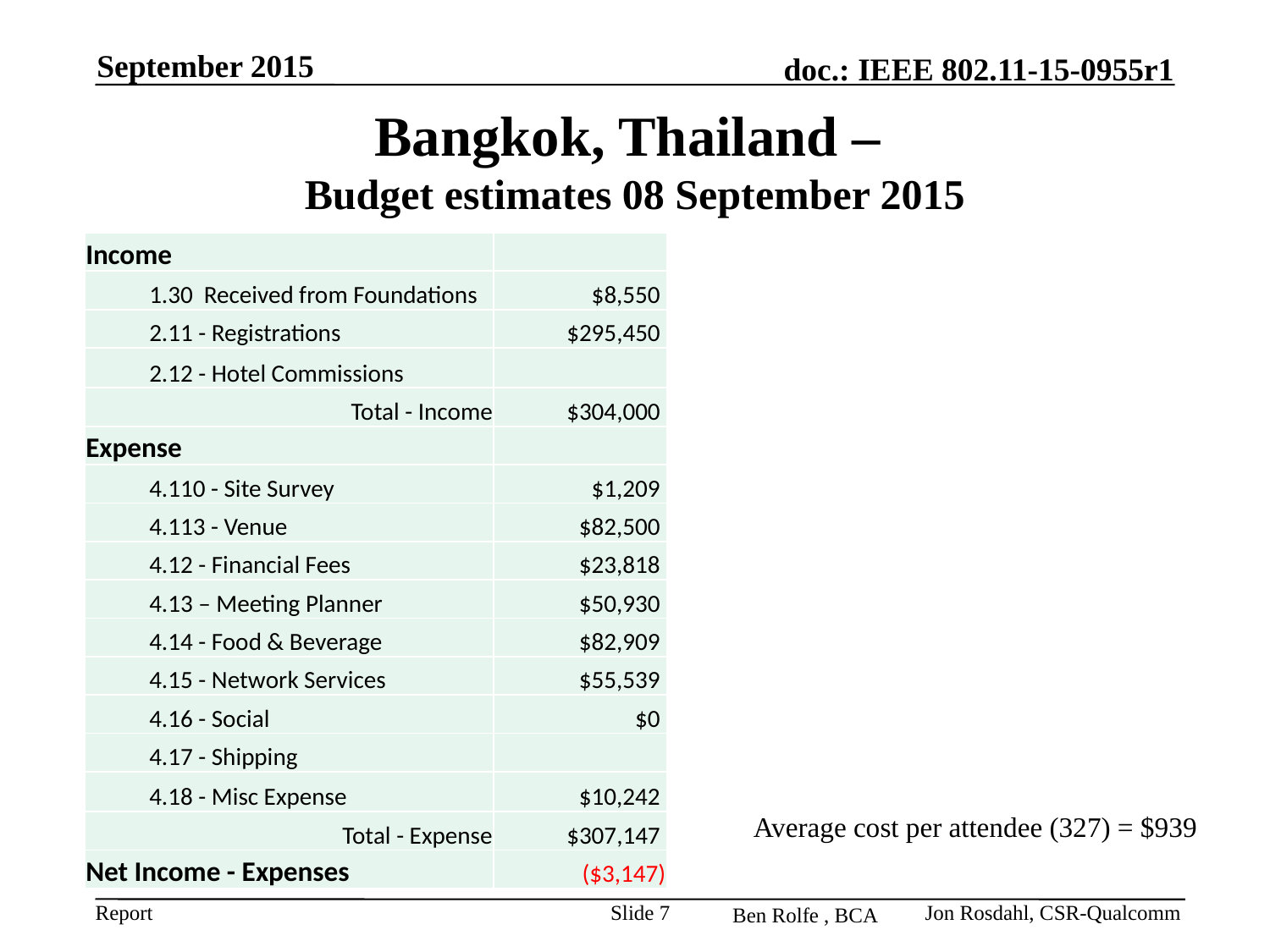

September 2015
# Bangkok, Thailand – Budget estimates 08 September 2015
| Income |  |
| --- | --- |
| 1.30 Received from Foundations | $8,550 |
| 2.11 - Registrations | $295,450 |
| 2.12 - Hotel Commissions |  |
| Total - Income | $304,000 |
| Expense |  |
| 4.110 - Site Survey | $1,209 |
| 4.113 - Venue | $82,500 |
| 4.12 - Financial Fees | $23,818 |
| 4.13 – Meeting Planner | $50,930 |
| 4.14 - Food & Beverage | $82,909 |
| 4.15 - Network Services | $55,539 |
| 4.16 - Social | $0 |
| 4.17 - Shipping |  |
| 4.18 - Misc Expense | $10,242 |
| Total - Expense | $307,147 |
| Net Income - Expenses | ($3,147) |
Average cost per attendee (327) = $939
Slide 7
Jon Rosdahl, CSR-Qualcomm